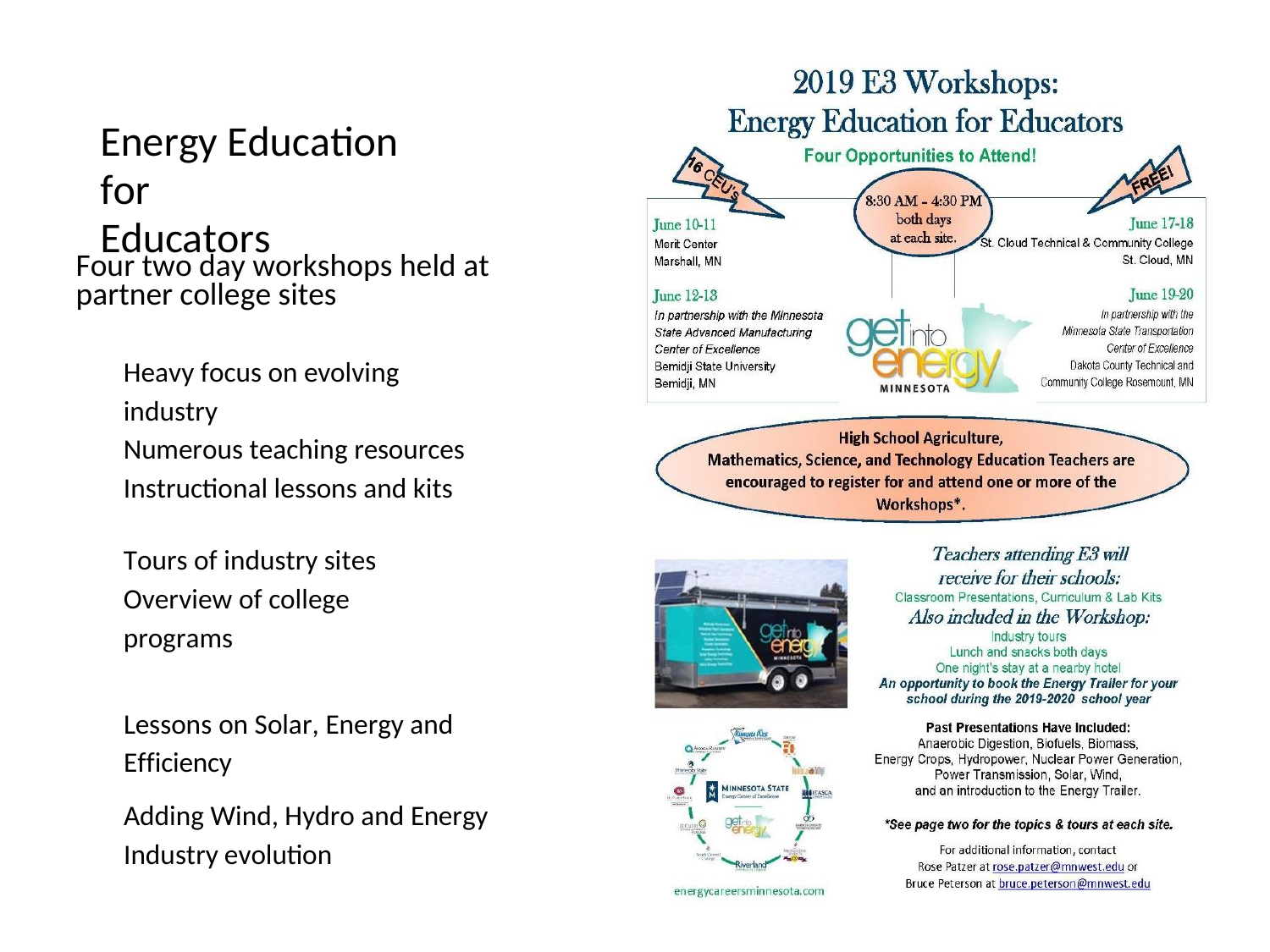

Energy Education for
Educators
Four two day workshops held at partner college sites

Heavy focus on evolving industry
Numerous teaching resources
Instructional lessons and kits

Tours of industry sites Overview of college programs

Lessons on Solar, Energy and
Efficiency
Adding Wind, Hydro and Energy Industry evolution